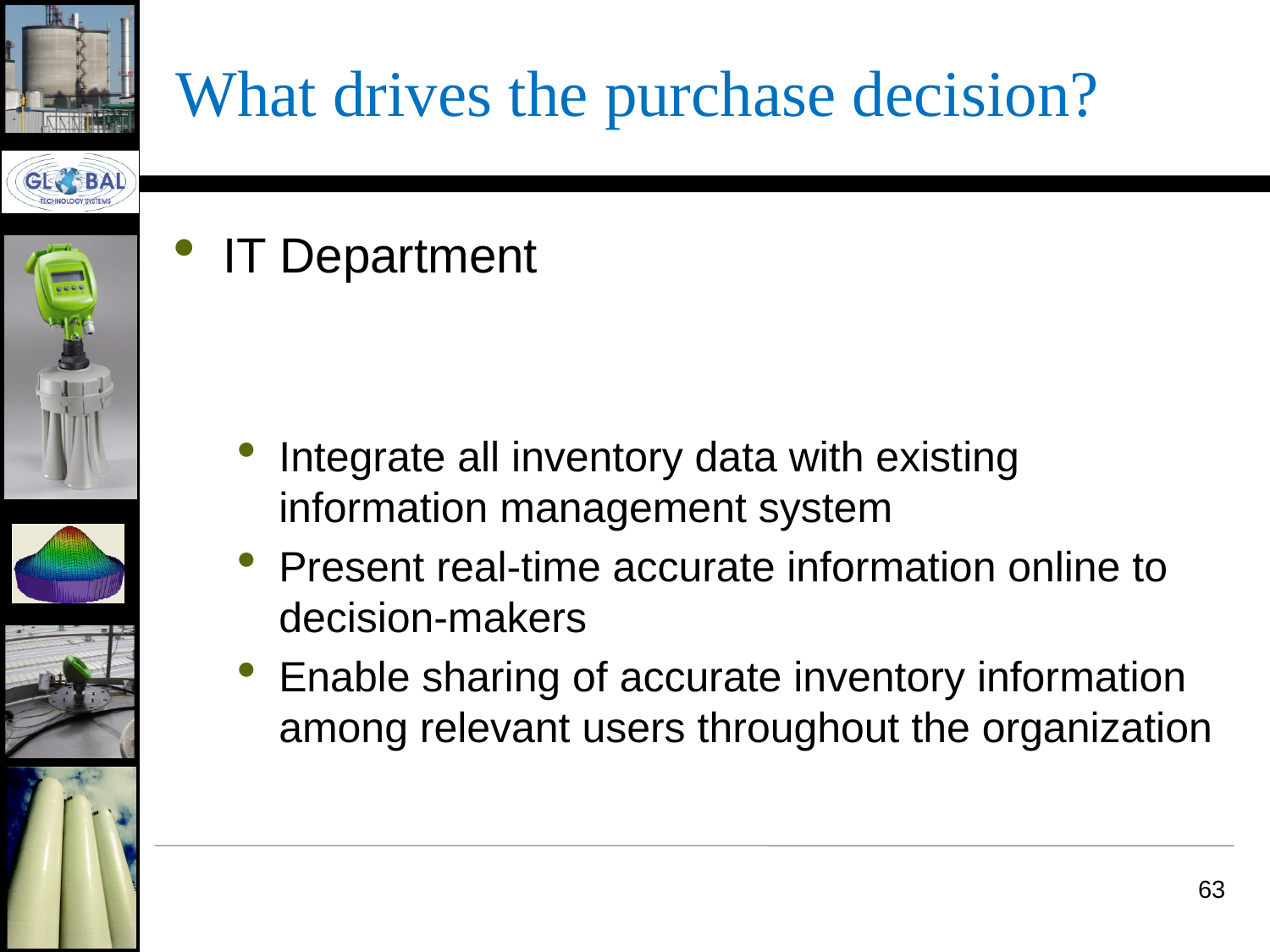

# What drives the purchase decision?
IT Department

Integrate all inventory data with existing
information management system
Present real-time accurate information online to decision-makers
Enable sharing of accurate inventory information among relevant users throughout the organization
63